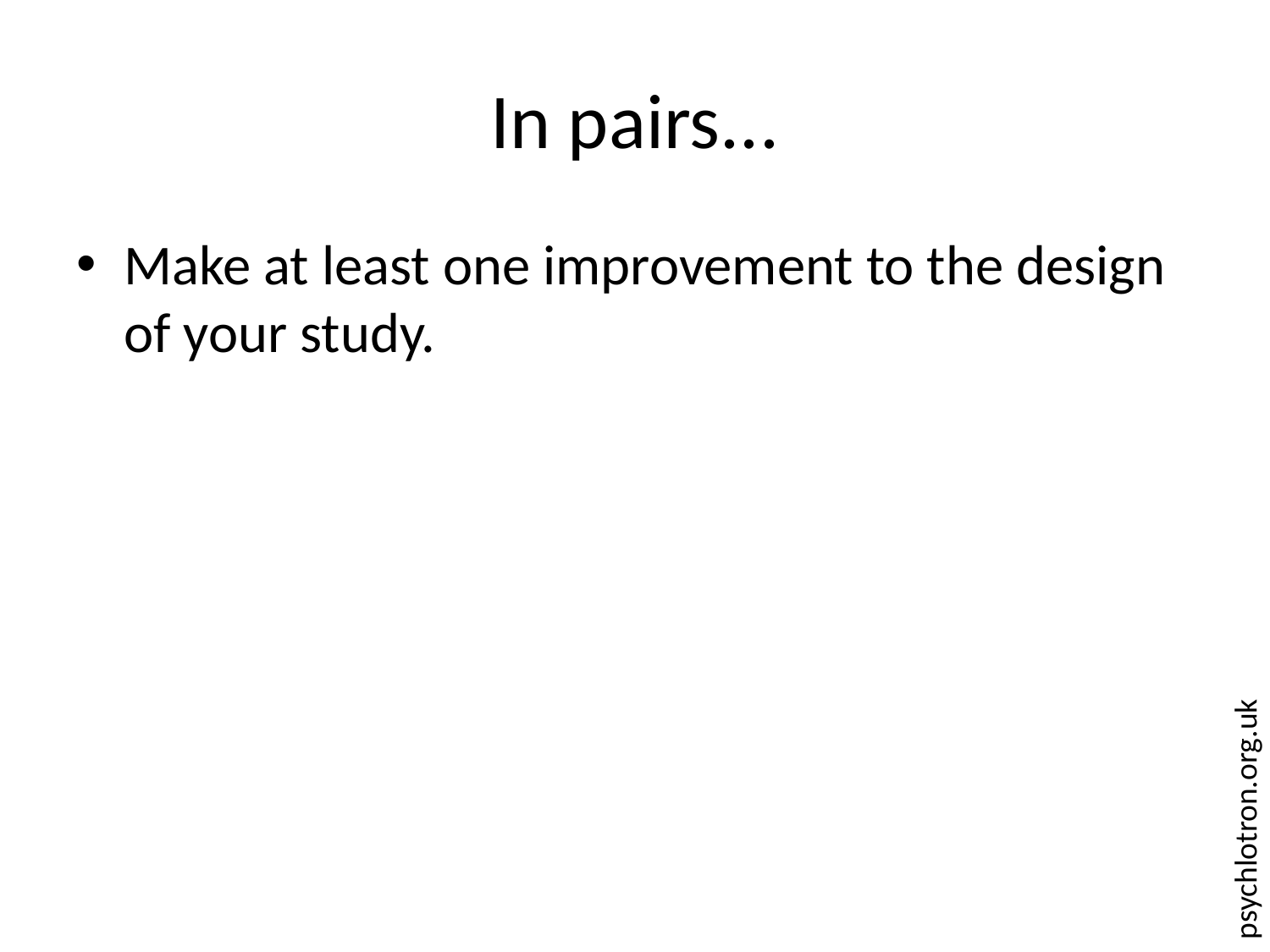

# In pairs...
Make at least one improvement to the design of your study.